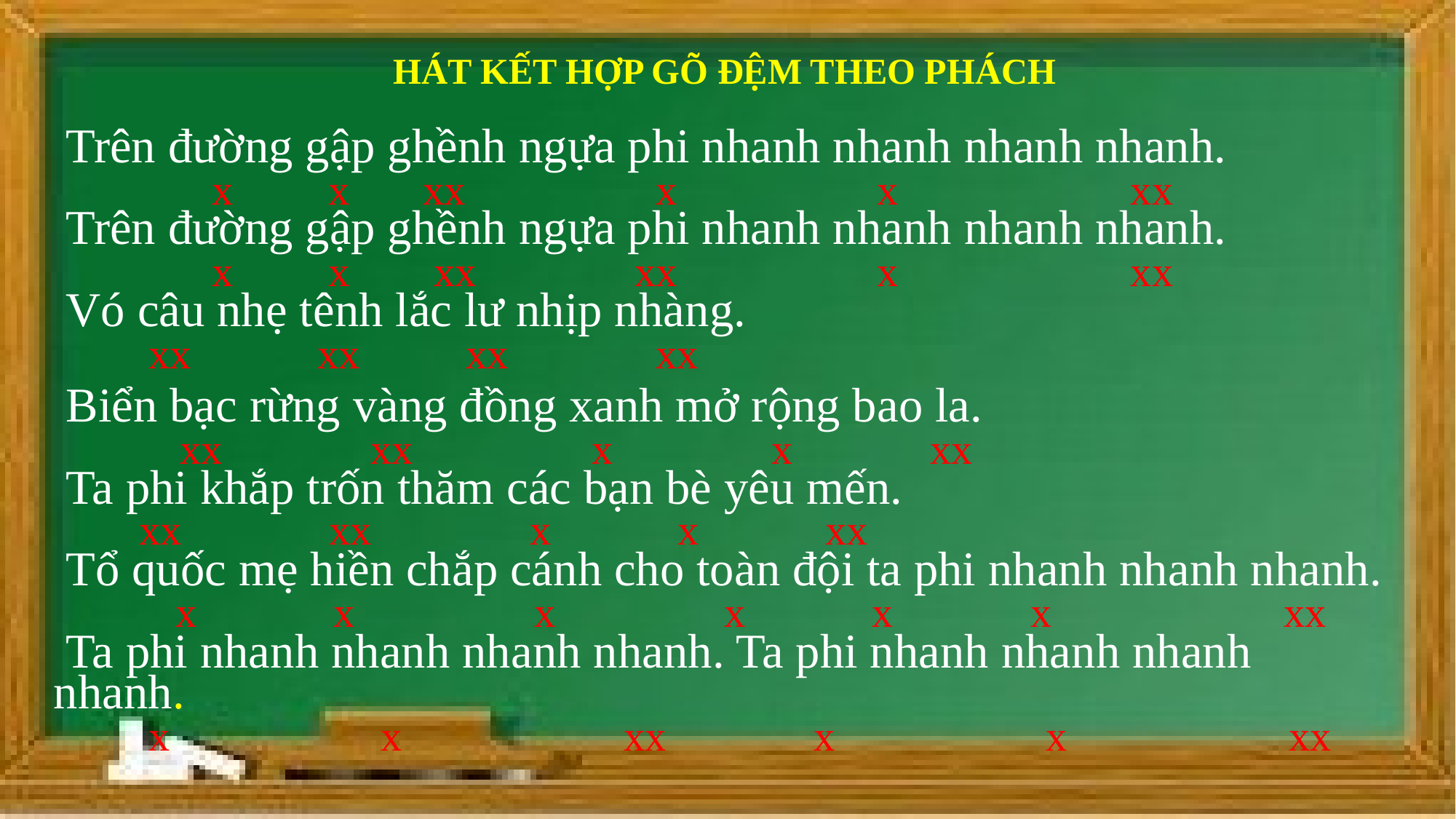

HÁT KẾT HỢP GÕ ĐỆM THEO PHÁCH
 Trên đường gập ghềnh ngựa phi nhanh nhanh nhanh nhanh.
               x         x       xx                  x                   x                      xx
 Trên đường gập ghềnh ngựa phi nhanh nhanh nhanh nhanh.
               x         x        xx               xx                   x                      xx
 Vó câu nhẹ tênh lắc lư nhịp nhàng.
         xx            xx          xx              xx
 Biển bạc rừng vàng đồng xanh mở rộng bao la.
            xx              xx                 x               x             xx
 Ta phi khắp trốn thăm các bạn bè yêu mến.
       xx              xx               x            x            xx
 Tổ quốc mẹ hiền chắp cánh cho toàn đội ta phi nhanh nhanh nhanh.
          x             x                 x                x            x             x                      xx
 Ta phi nhanh nhanh nhanh nhanh. Ta phi nhanh nhanh nhanh nhanh.
         x                    x                     xx              x                    x                     xx